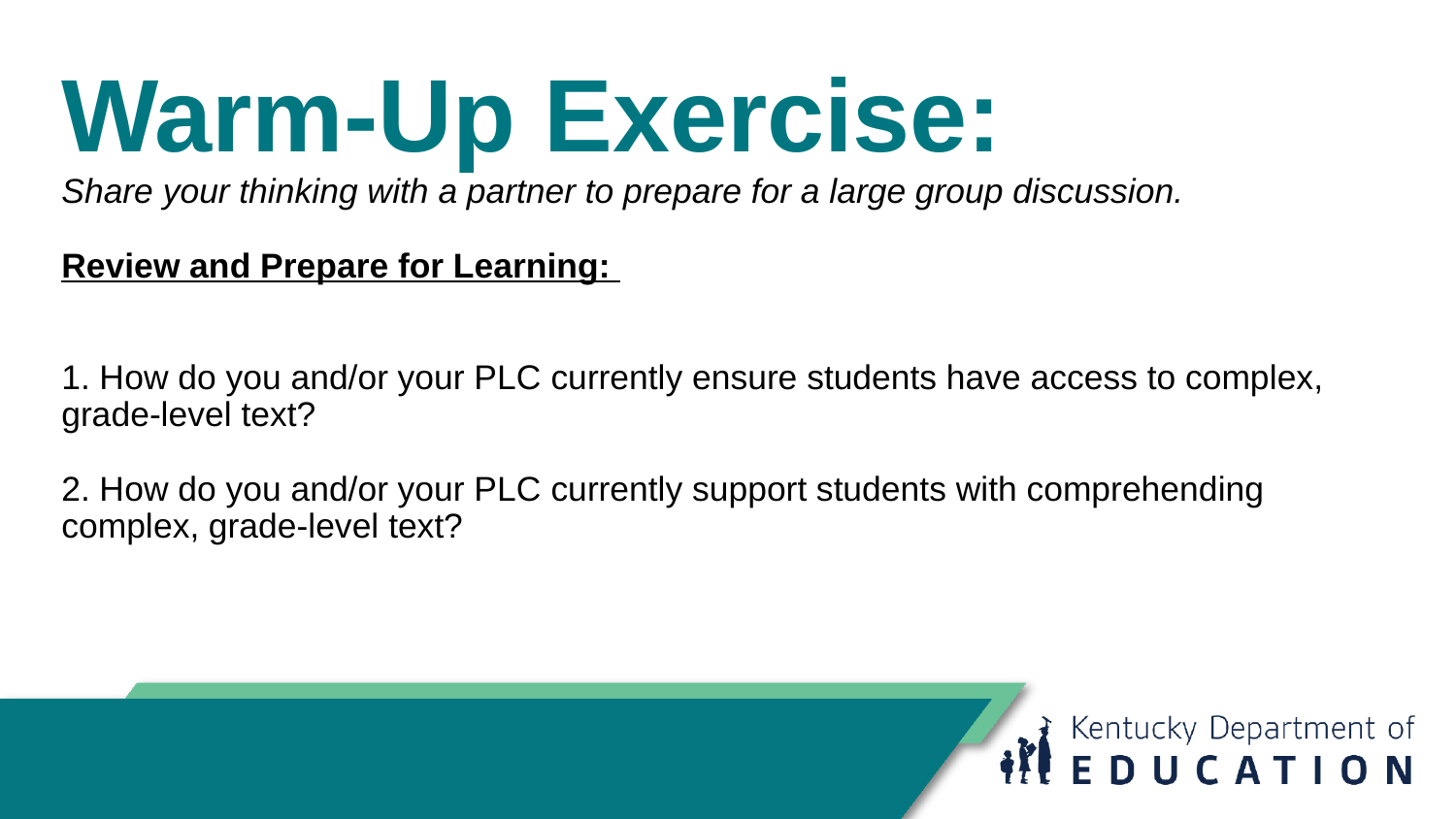

# Warm-Up Exercise:
Share your thinking with a partner to prepare for a large group discussion.

Review and Prepare for Learning:
1. How do you and/or your PLC currently ensure students have access to complex, grade-level text?
2. How do you and/or your PLC currently support students with comprehending complex, grade-level text?